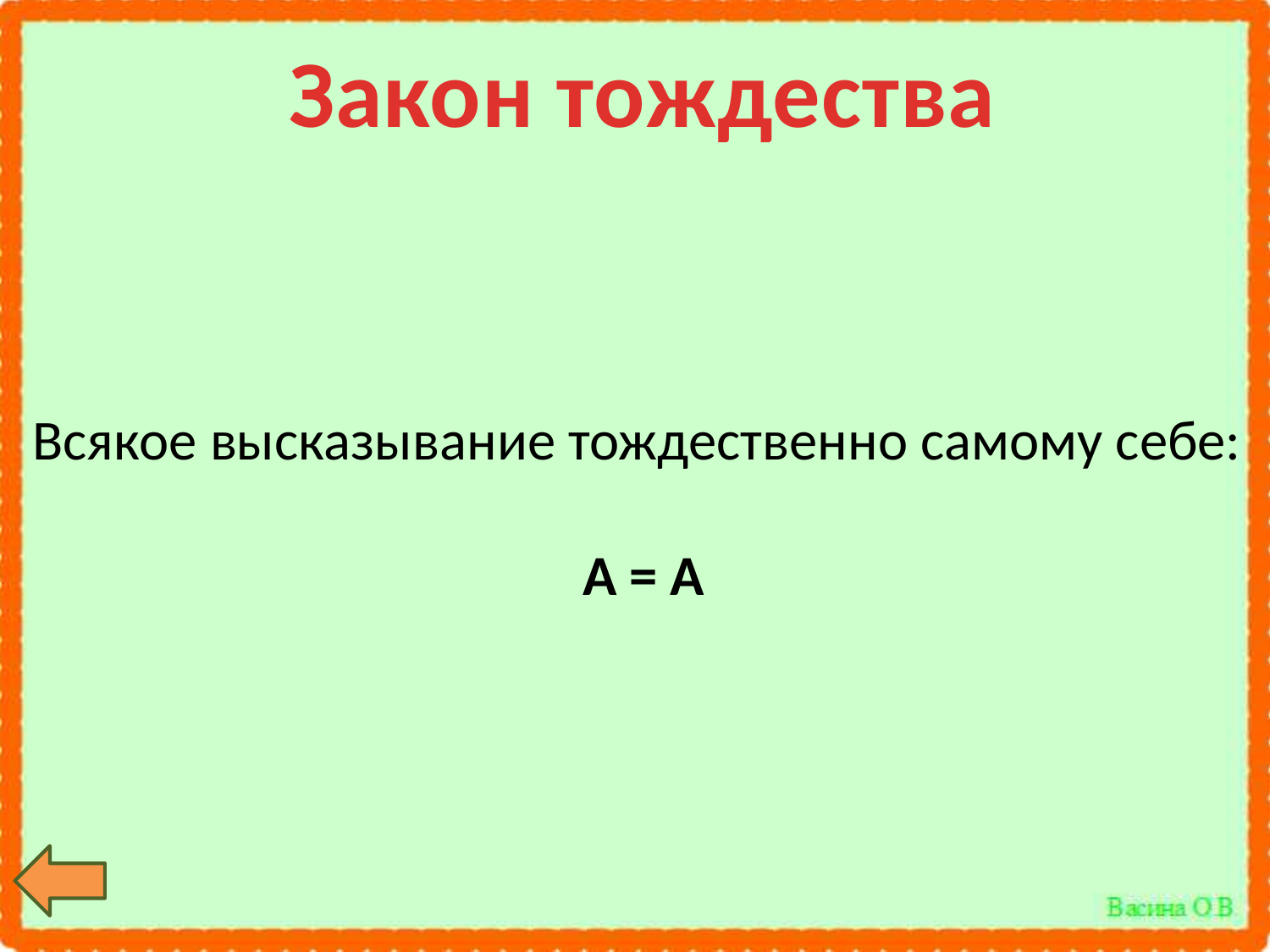

Закон тождества
Всякое высказывание тождественно самому себе:

А = А